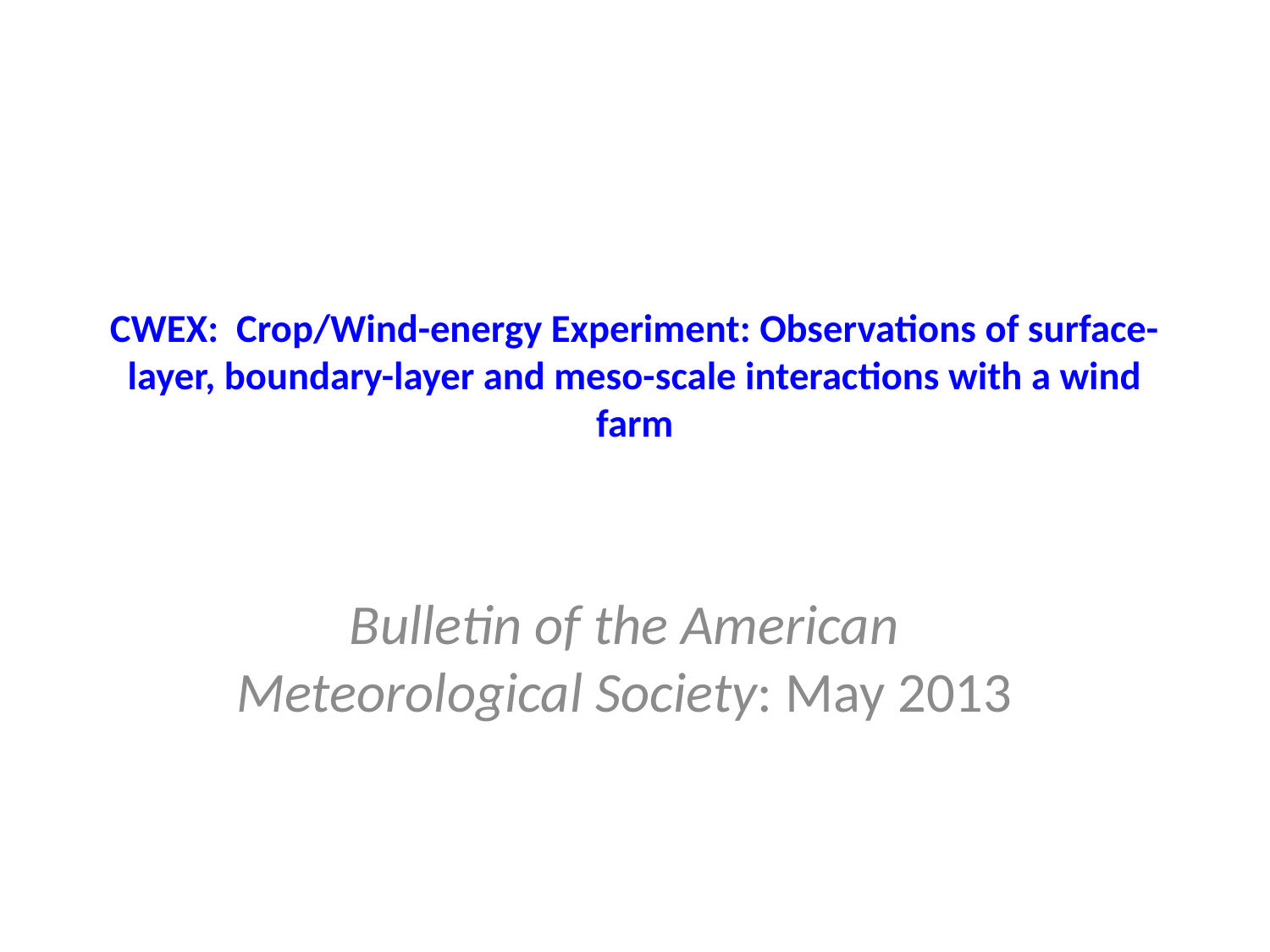

# CWEX:  Crop/Wind-energy Experiment: Observations of surface-layer, boundary-layer and meso-scale interactions with a wind farm
Bulletin of the American Meteorological Society: May 2013